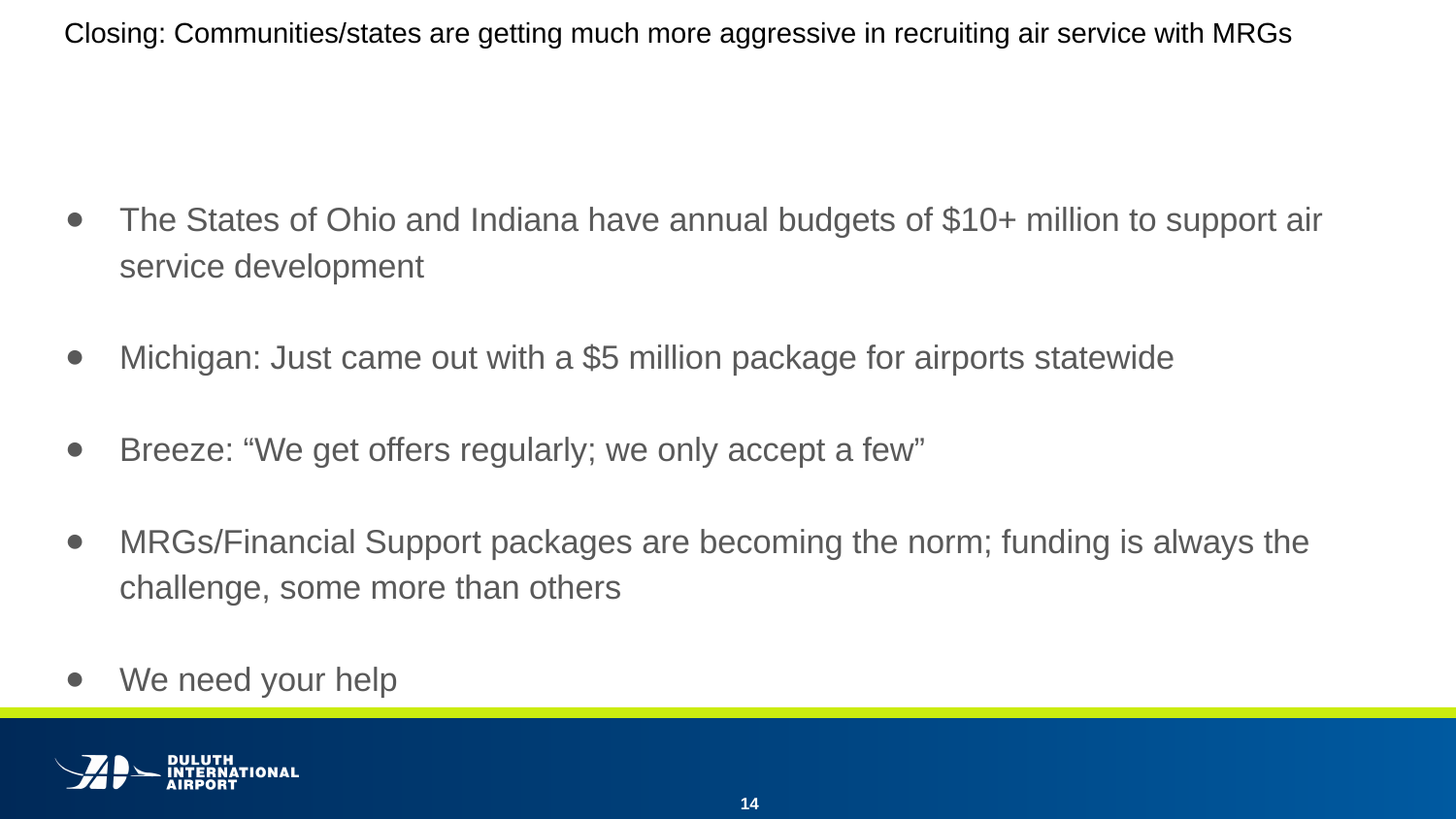

# Closing: Communities/states are getting much more aggressive in recruiting air service with MRGs
The States of Ohio and Indiana have annual budgets of $10+ million to support air service development

Michigan: Just came out with a $5 million package for airports statewide

Breeze: “We get offers regularly; we only accept a few”

MRGs/Financial Support packages are becoming the norm; funding is always the challenge, some more than others

We need your help

14